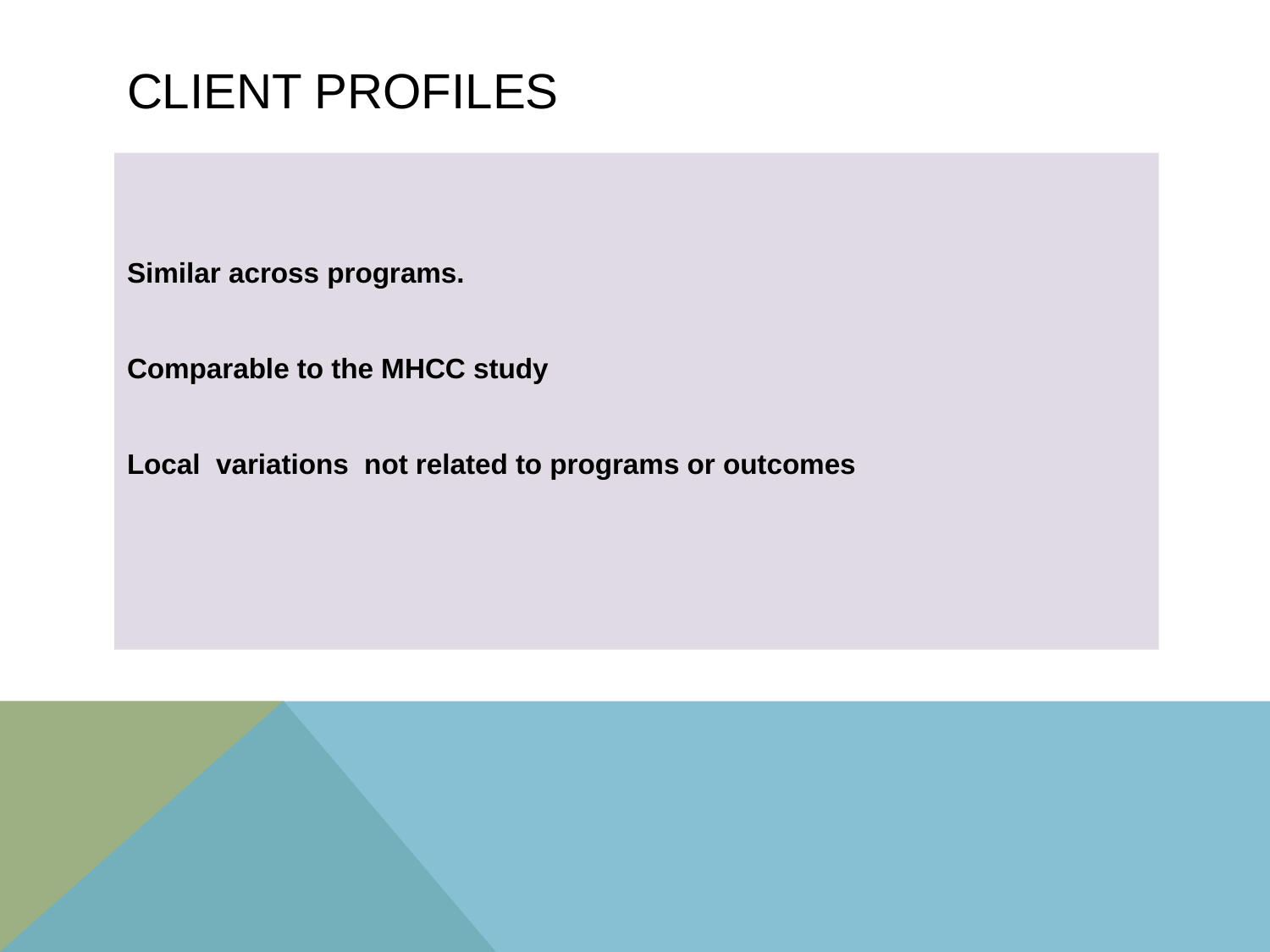

# Client Profiles

Similar across programs.

Comparable to the MHCC study

Local  variations  not related to programs or outcomes